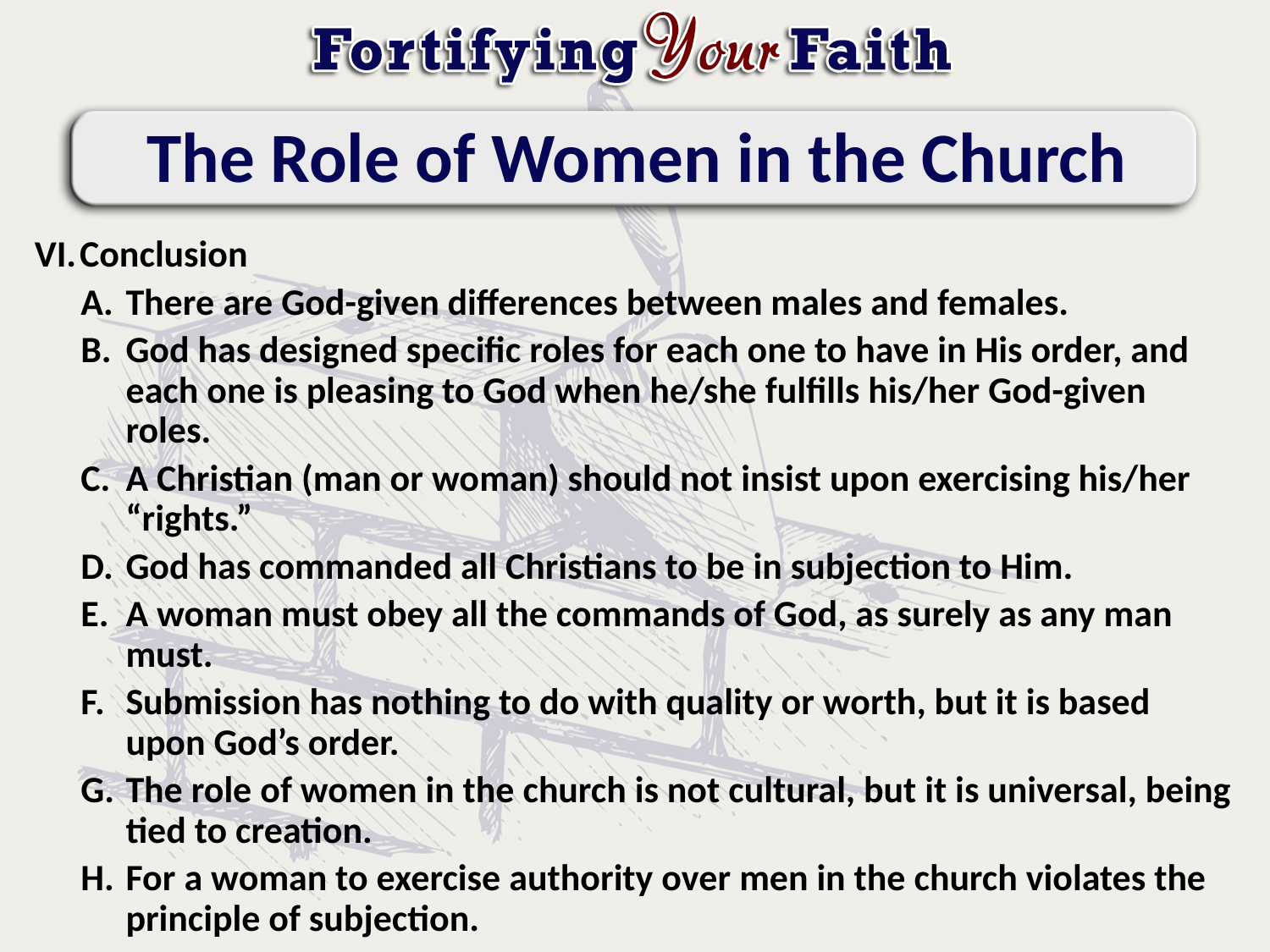

# The Role of Women in the Church
Conclusion
There are God-given differences between males and females.
God has designed specific roles for each one to have in His order, and each one is pleasing to God when he/she fulfills his/her God-given roles.
A Christian (man or woman) should not insist upon exercising his/her “rights.”
God has commanded all Christians to be in subjection to Him.
A woman must obey all the commands of God, as surely as any man must.
Submission has nothing to do with quality or worth, but it is based upon God’s order.
The role of women in the church is not cultural, but it is universal, being tied to creation.
For a woman to exercise authority over men in the church violates the principle of subjection.